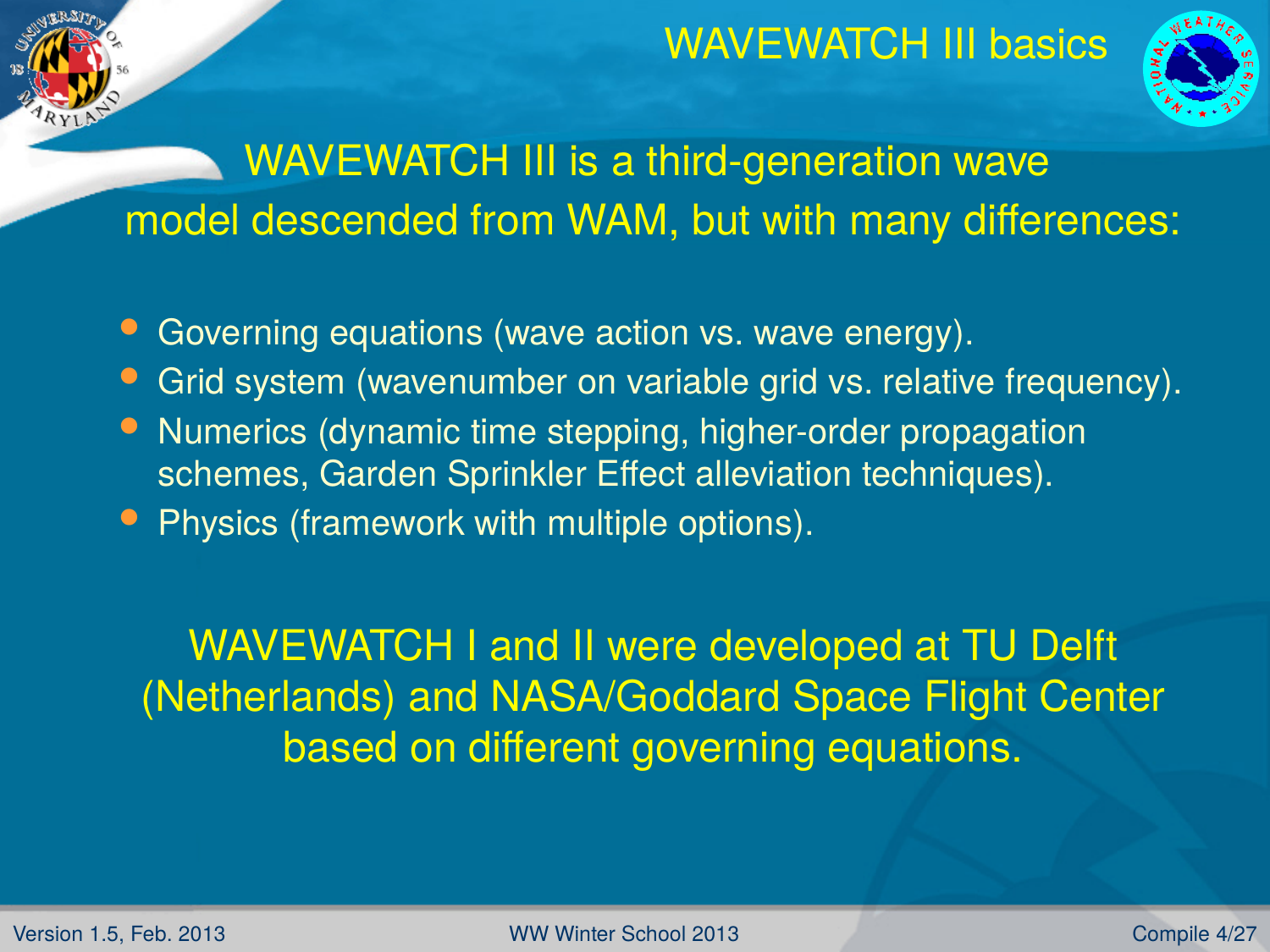

# WAVEWATCH III basics
WAVEWATCH III is a third-generation wave
model descended from WAM, but with many differences:

Governing equations (wave action vs. wave energy).
Grid system (wavenumber on variable grid vs. relative frequency).
Numerics (dynamic time stepping, higher-order propagation schemes, Garden Sprinkler Effect alleviation techniques).
Physics (framework with multiple options).

WAVEWATCH I and II were developed at TU Delft (Netherlands) and NASA/Goddard Space Flight Center based on different governing equations.